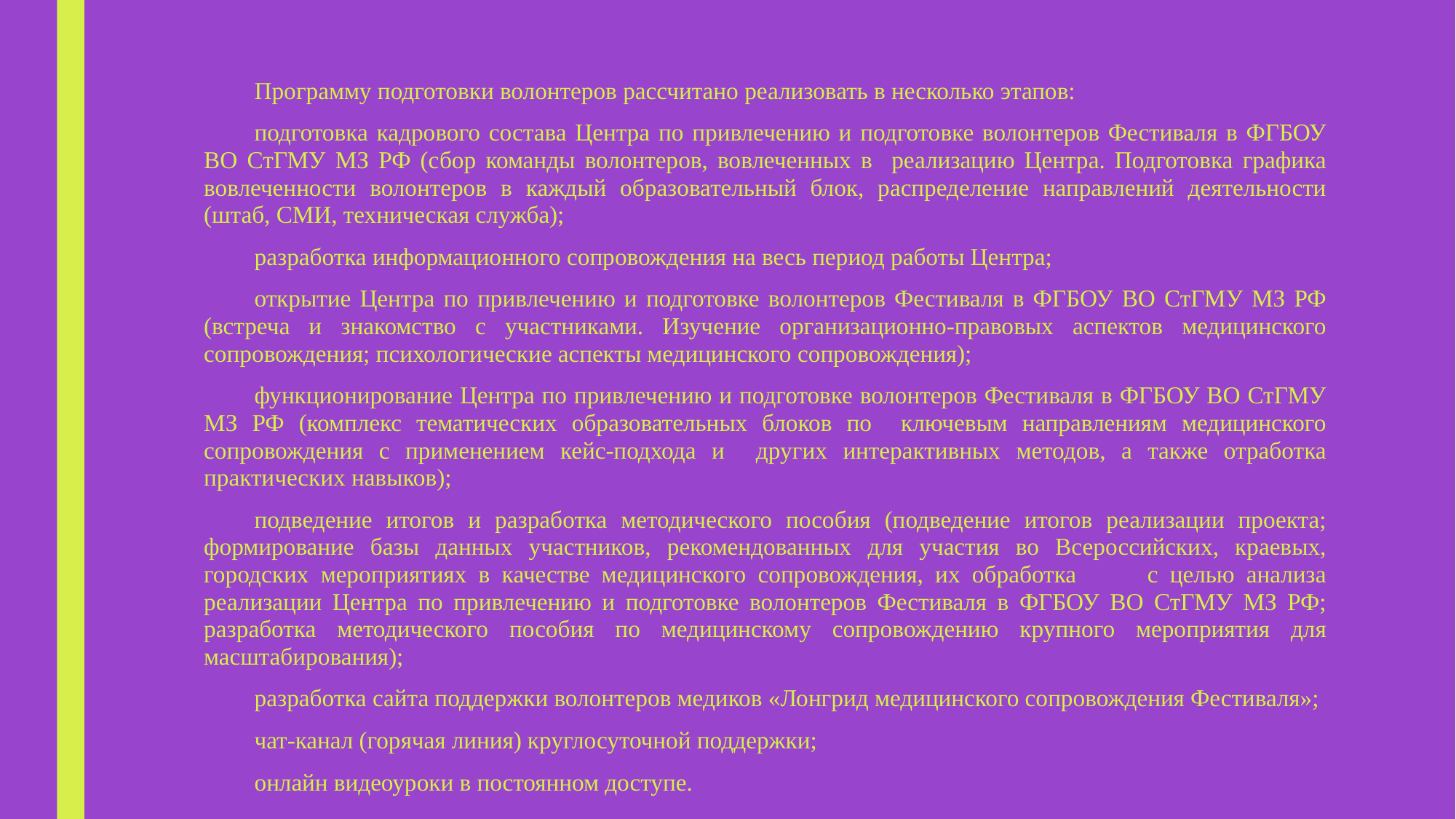

Программу подготовки волонтеров рассчитано реализовать в несколько этапов:
подготовка кадрового состава Центра по привлечению и подготовке волонтеров Фестиваля в ФГБОУ ВО СтГМУ МЗ РФ (сбор команды волонтеров, вовлеченных в  реализацию Центра. Подготовка графика вовлеченности волонтеров в каждый образовательный блок, распределение направлений деятельности (штаб, СМИ, техническая служба);
разработка информационного сопровождения на весь период работы Центра;
открытие Центра по привлечению и подготовке волонтеров Фестиваля в ФГБОУ ВО СтГМУ МЗ РФ (встреча и знакомство с участниками. Изучение организационно-правовых аспектов медицинского сопровождения; психологические аспекты медицинского сопровождения);
функционирование Центра по привлечению и подготовке волонтеров Фестиваля в ФГБОУ ВО СтГМУ МЗ РФ (комплекс тематических образовательных блоков по  ключевым направлениям медицинского сопровождения с применением кейс-подхода и  других интерактивных методов, а также отработка практических навыков);
подведение итогов и разработка методического пособия (подведение итогов реализации проекта; формирование базы данных участников, рекомендованных для участия во Всероссийских, краевых, городских мероприятиях в качестве медицинского сопровождения, их обработка      с целью анализа реализации Центра по привлечению и подготовке волонтеров Фестиваля в ФГБОУ ВО СтГМУ МЗ РФ; разработка методического пособия по медицинскому сопровождению крупного мероприятия для масштабирования);
разработка сайта поддержки волонтеров медиков «Лонгрид медицинского сопровождения Фестиваля»;
чат-канал (горячая линия) круглосуточной поддержки;
онлайн видеоуроки в постоянном доступе.